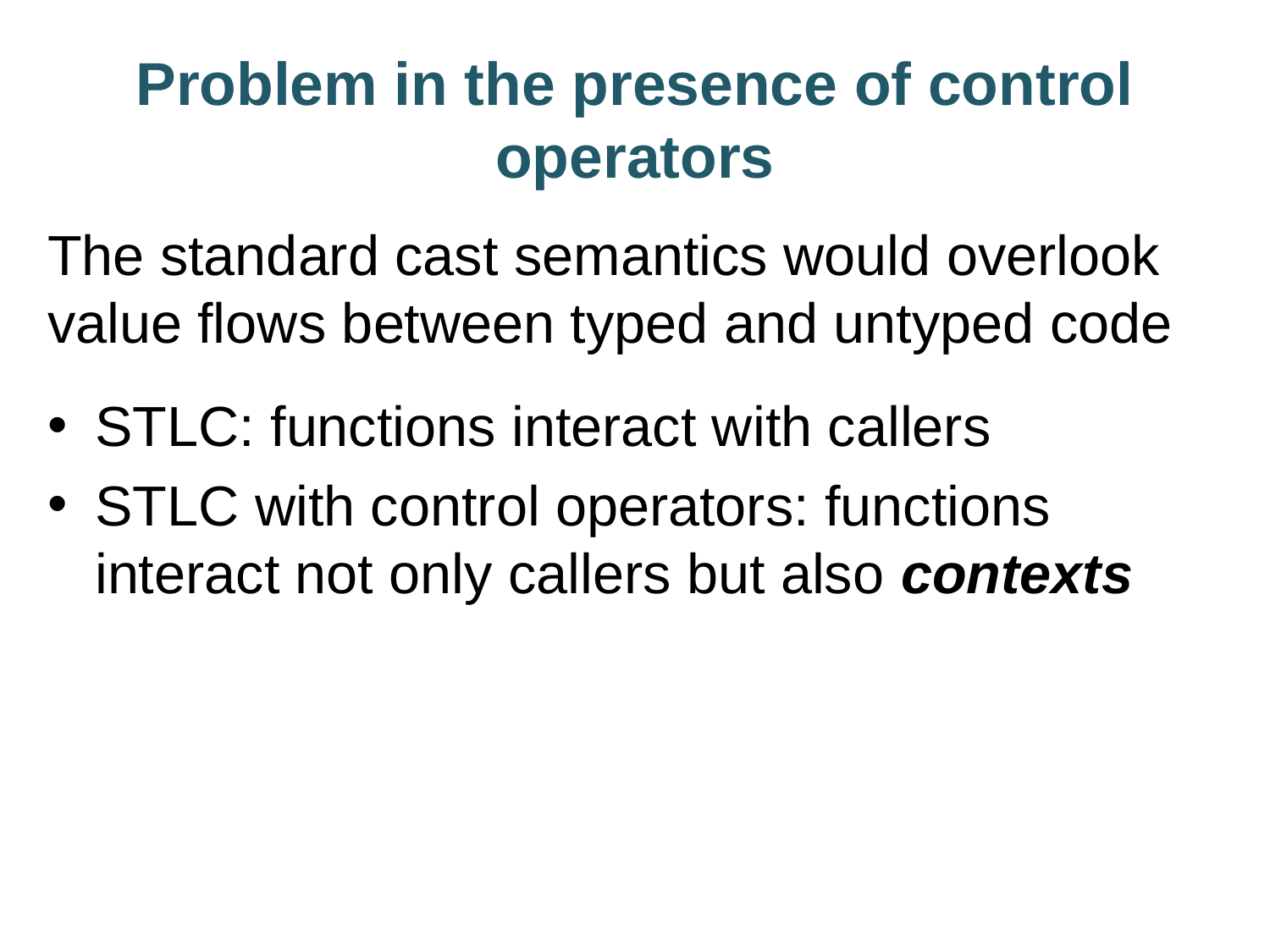

# Problem in the presence of control operators
The standard cast semantics would overlook value flows between typed and untyped code

STLC: functions interact with callers
STLC with control operators: functions interact not only callers but also contexts